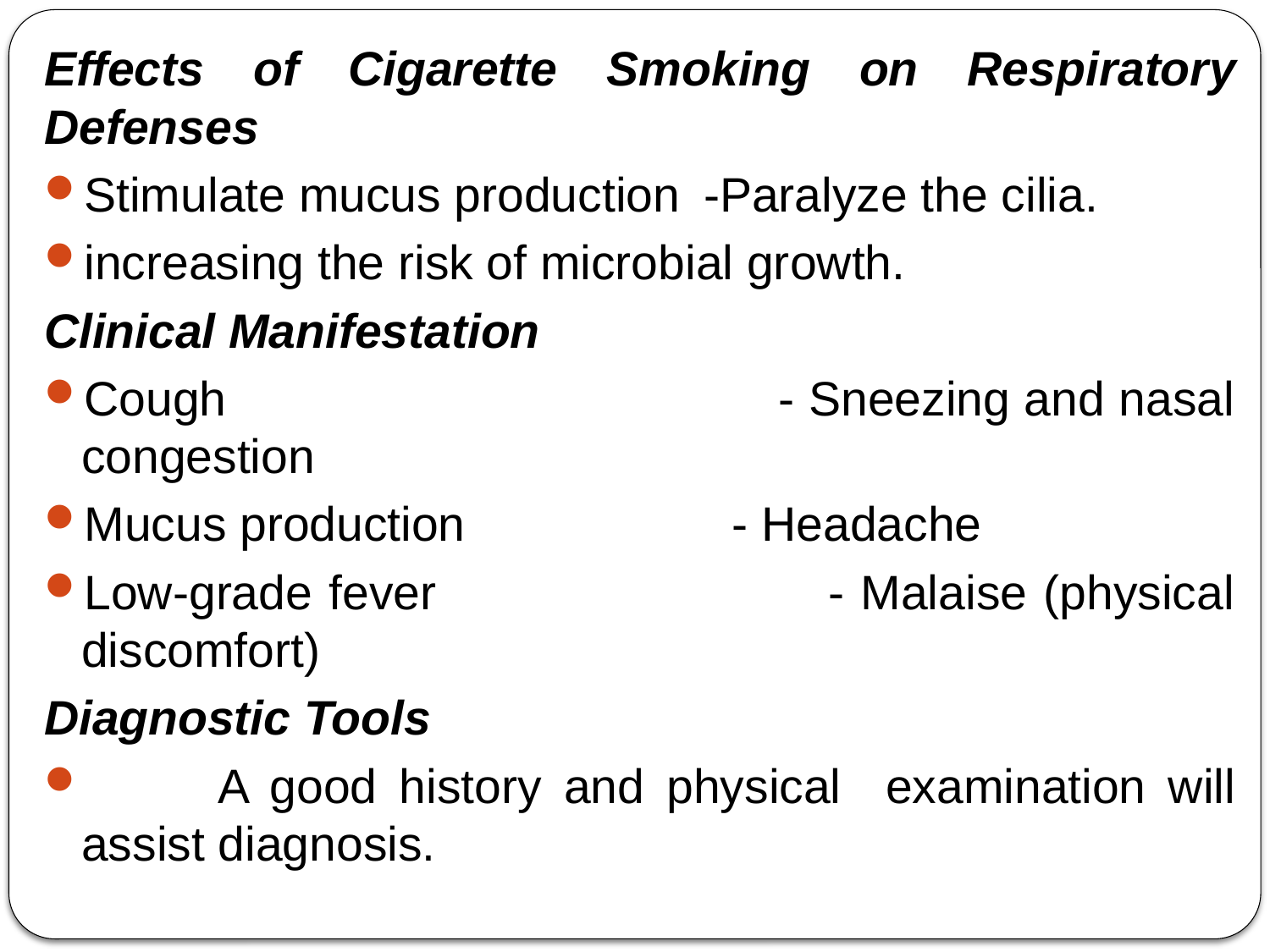

Effects of Cigarette Smoking on Respiratory Defenses
Stimulate mucus production		-Paralyze the cilia.
increasing the risk of microbial growth.
Clinical Manifestation
Cough                                       - Sneezing and nasal congestion
Mucus production                    - Headache
Low-grade fever                        - Malaise (physical discomfort)
Diagnostic Tools
      A good history and physical  examination will assist diagnosis.